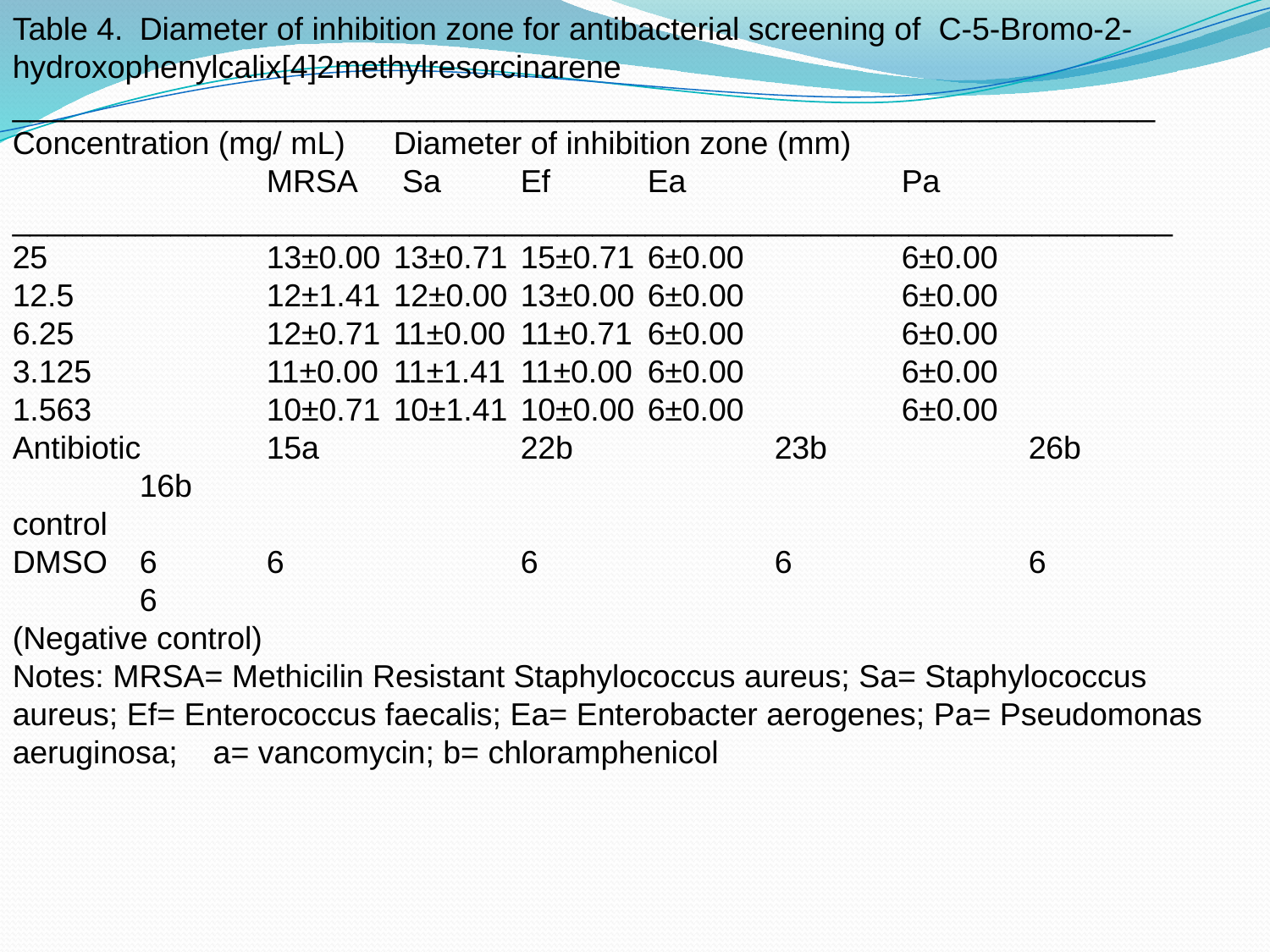

Table 4.	Diameter of inhibition zone for antibacterial screening of  C-5-Bromo-2-hydroxophenylcalix[4]2methylresorcinarene
_________________________________________________________________
Concentration (mg/ mL)	Diameter of inhibition zone (mm)
		MRSA	 Sa	Ef	Ea		Pa
__________________________________________________________________
25		13±0.00	13±0.71	15±0.71	6±0.00		6±0.00
12.5		12±1.41	12±0.00	13±0.00	6±0.00		6±0.00
6.25		12±0.71	11±0.00	11±0.71	6±0.00		6±0.00
3.125		11±0.00	11±1.41	11±0.00	6±0.00		6±0.00
1.563		10±0.71	10±1.41	10±0.00	6±0.00		6±0.00
Antibiotic 	15a		22b		23b		26b		16b
control
DMSO	6	6		6		6		6		6
(Negative control)
Notes: MRSA= Methicilin Resistant Staphylococcus aureus; Sa= Staphylococcus aureus; Ef= Enterococcus faecalis; Ea= Enterobacter aerogenes; Pa= Pseudomonas aeruginosa;    a= vancomycin; b= chloramphenicol